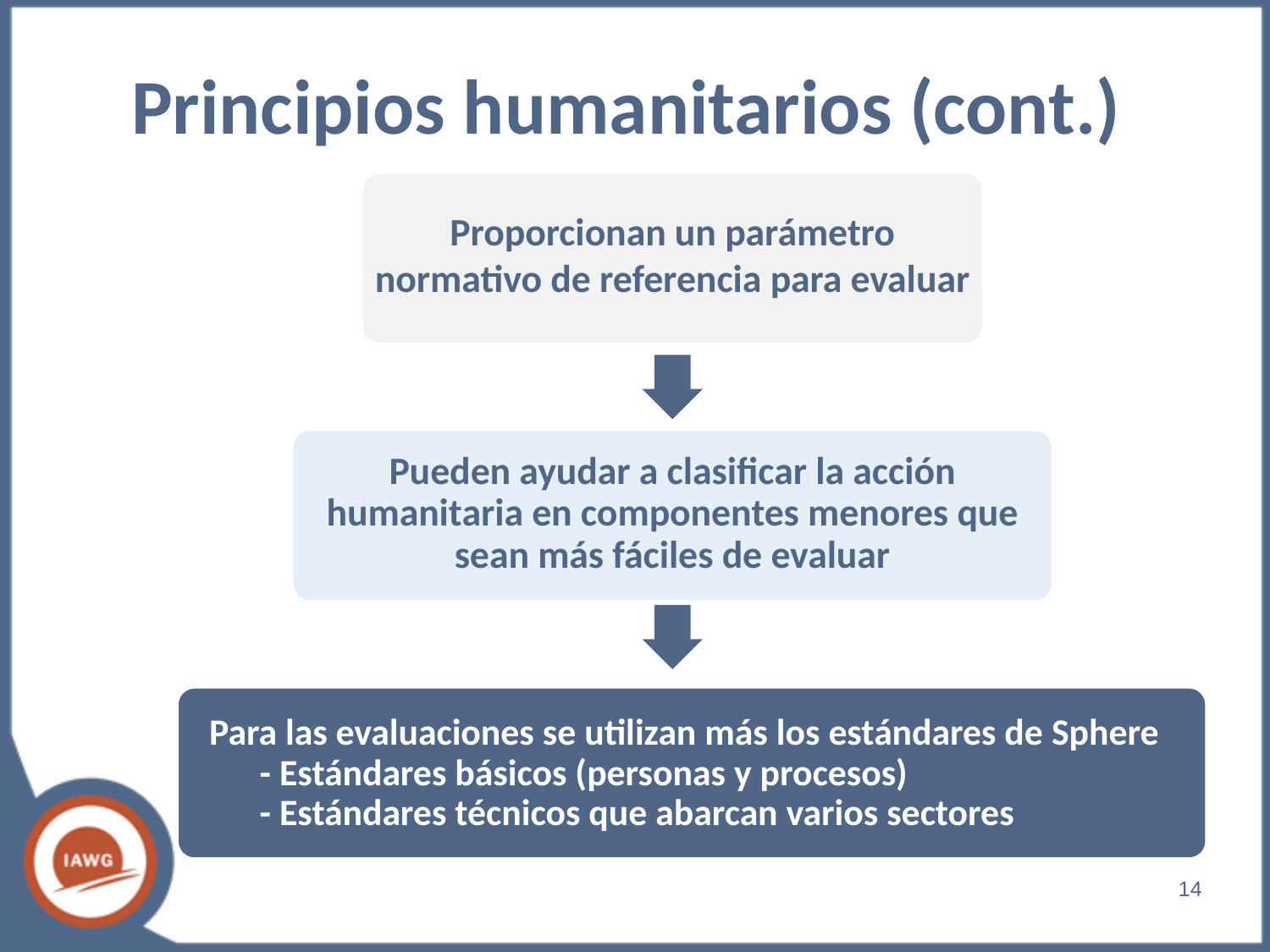

# Principios humanitarios (cont.)

Proporcionan un parámetro normativo de referencia para evaluar

Pueden ayudar a clasificar la acción humanitaria en componentes menores que sean más fáciles de evaluar

Para las evaluaciones se utilizan más los estándares de Sphere
- Estándares básicos (personas y procesos)
- Estándares técnicos que abarcan varios sectores
14